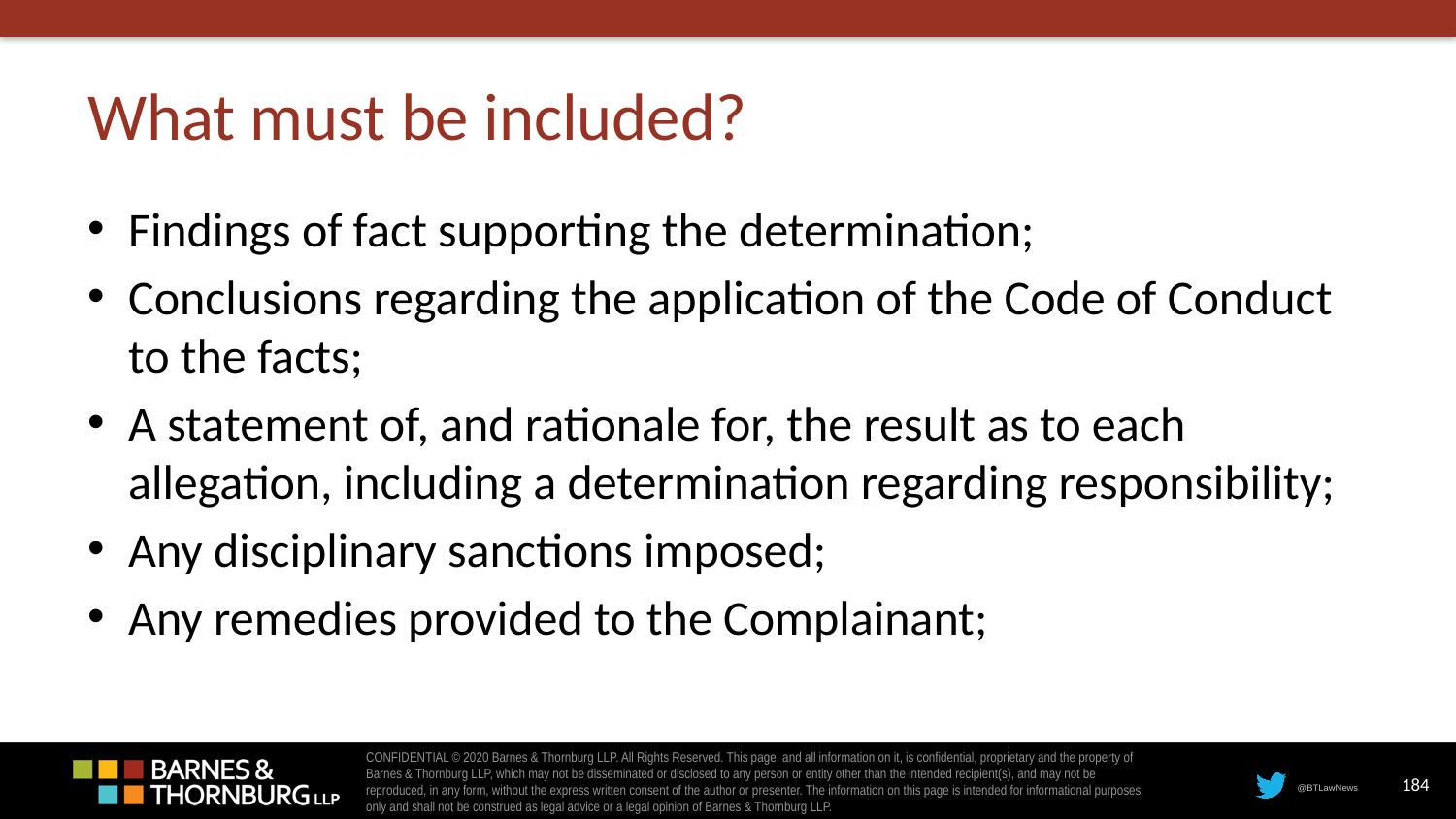

# What must be included?
Findings of fact supporting the determination;
Conclusions regarding the application of the Code of Conduct to the facts;
A statement of, and rationale for, the result as to each allegation, including a determination regarding responsibility;
Any disciplinary sanctions imposed;
Any remedies provided to the Complainant;
184